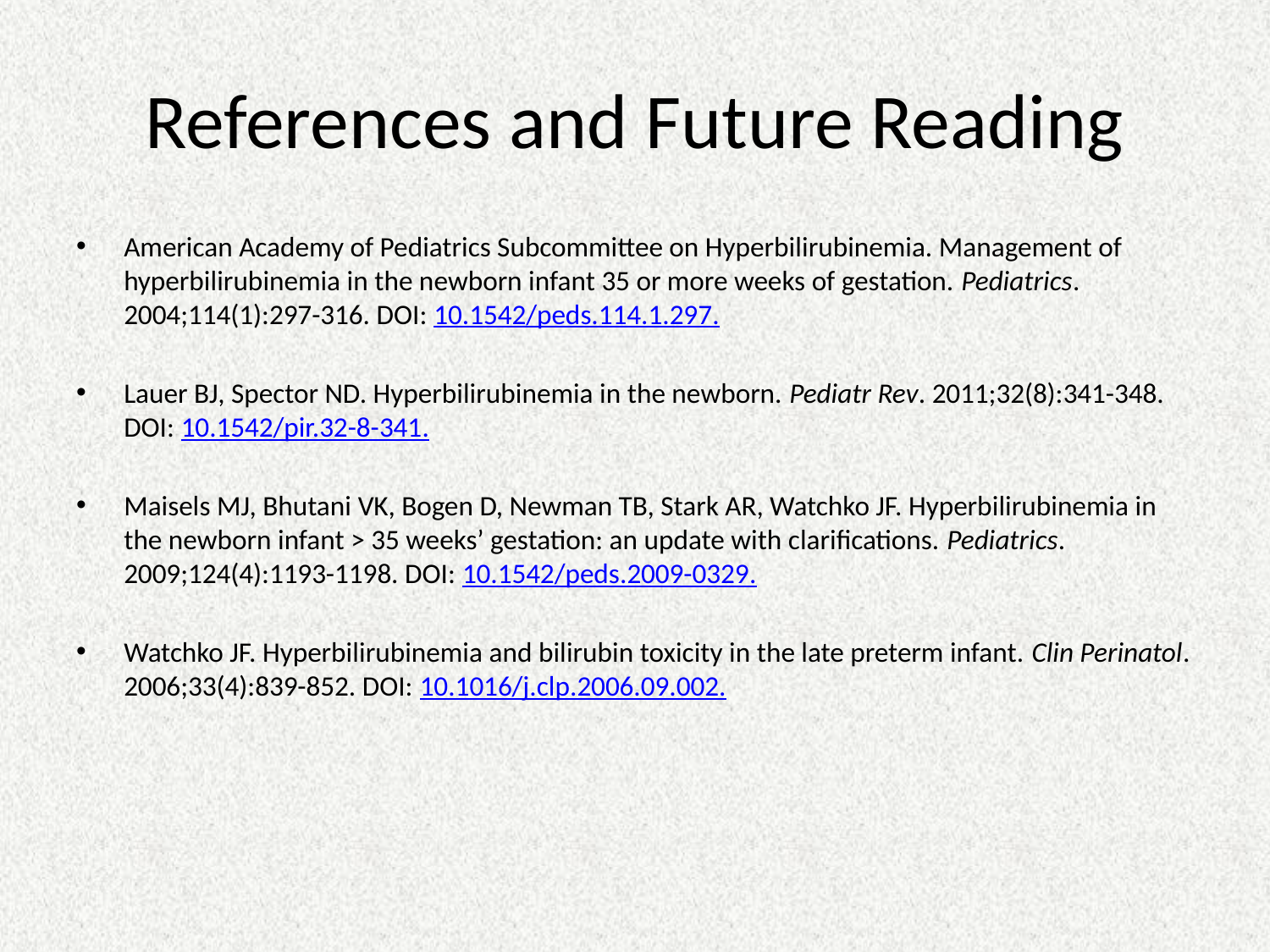

# References and Future Reading
American Academy of Pediatrics Subcommittee on Hyperbilirubinemia. Management of hyperbilirubinemia in the newborn infant 35 or more weeks of gestation. Pediatrics. 2004;114(1):297-316. DOI: 10.1542/peds.114.1.297.

Lauer BJ, Spector ND. Hyperbilirubinemia in the newborn. Pediatr Rev. 2011;32(8):341-348. DOI: 10.1542/pir.32-8-341.

Maisels MJ, Bhutani VK, Bogen D, Newman TB, Stark AR, Watchko JF. Hyperbilirubinemia in the newborn infant > 35 weeks’ gestation: an update with clarifications. Pediatrics. 2009;124(4):1193-1198. DOI: 10.1542/peds.2009-0329.

Watchko JF. Hyperbilirubinemia and bilirubin toxicity in the late preterm infant. Clin Perinatol. 2006;33(4):839-852. DOI: 10.1016/j.clp.2006.09.002.